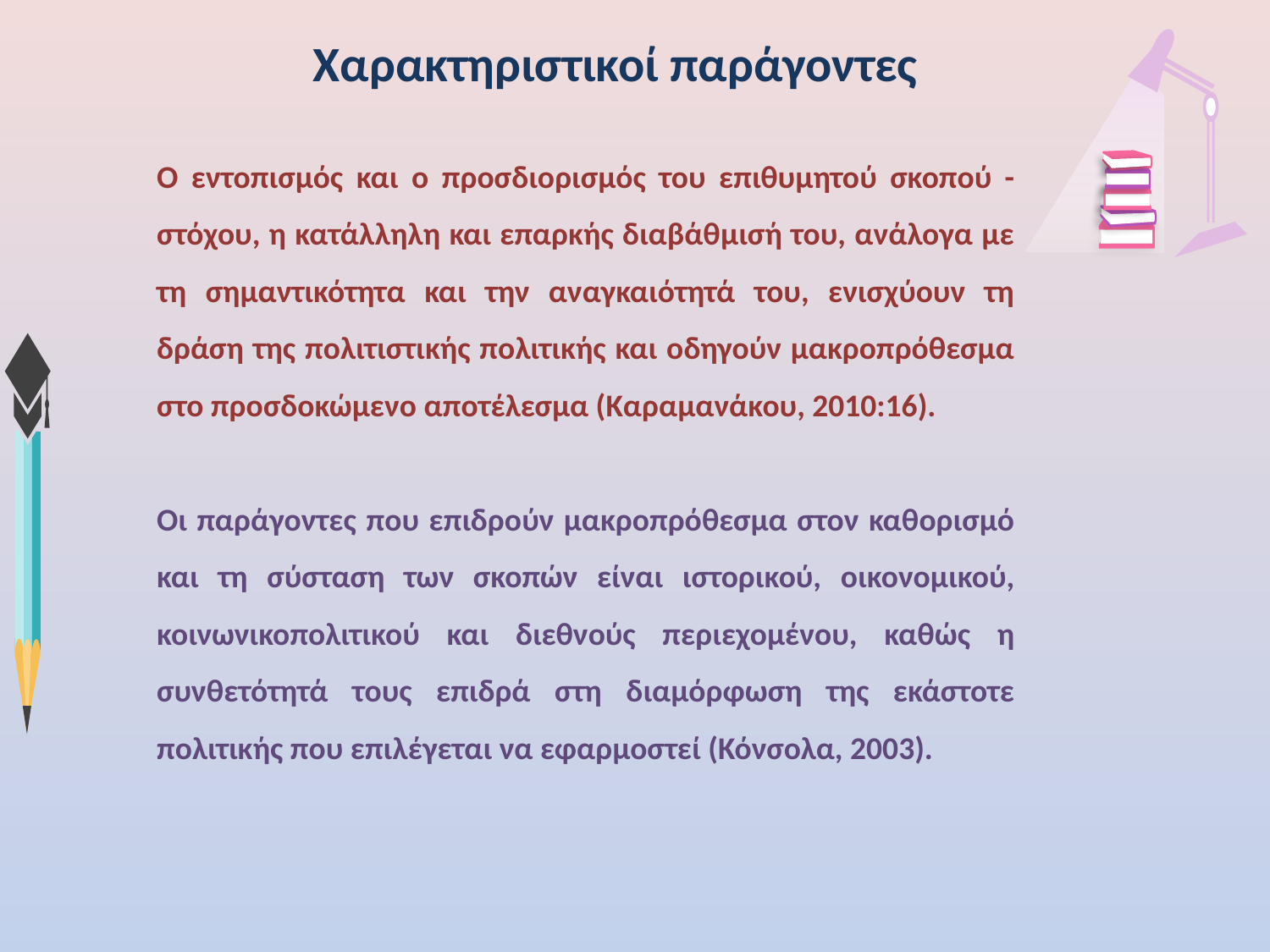

# Χαρακτηριστικοί παράγοντες

Ο εντοπισμός και ο προσδιορισμός του επιθυμητού σκοπού - στόχου, η κατάλληλη και επαρκής διαβάθμισή του, ανάλογα με τη σημαντικότητα και την αναγκαιότητά του, ενισχύουν τη δράση της πολιτιστικής πολιτικής και οδηγούν μακροπρόθεσμα στο προσδοκώμενο αποτέλεσμα (Καραμανάκου, 2010:16).

Οι παράγοντες που επιδρούν μακροπρόθεσμα στον καθορισμό και τη σύσταση των σκοπών είναι ιστορικού, οικονομικού, κοινωνικοπολιτικού και διεθνούς περιεχομένου, καθώς η συνθετότητά τους επιδρά στη διαμόρφωση της εκάστοτε πολιτικής που επιλέγεται να εφαρμοστεί (Κόνσολα, 2003).